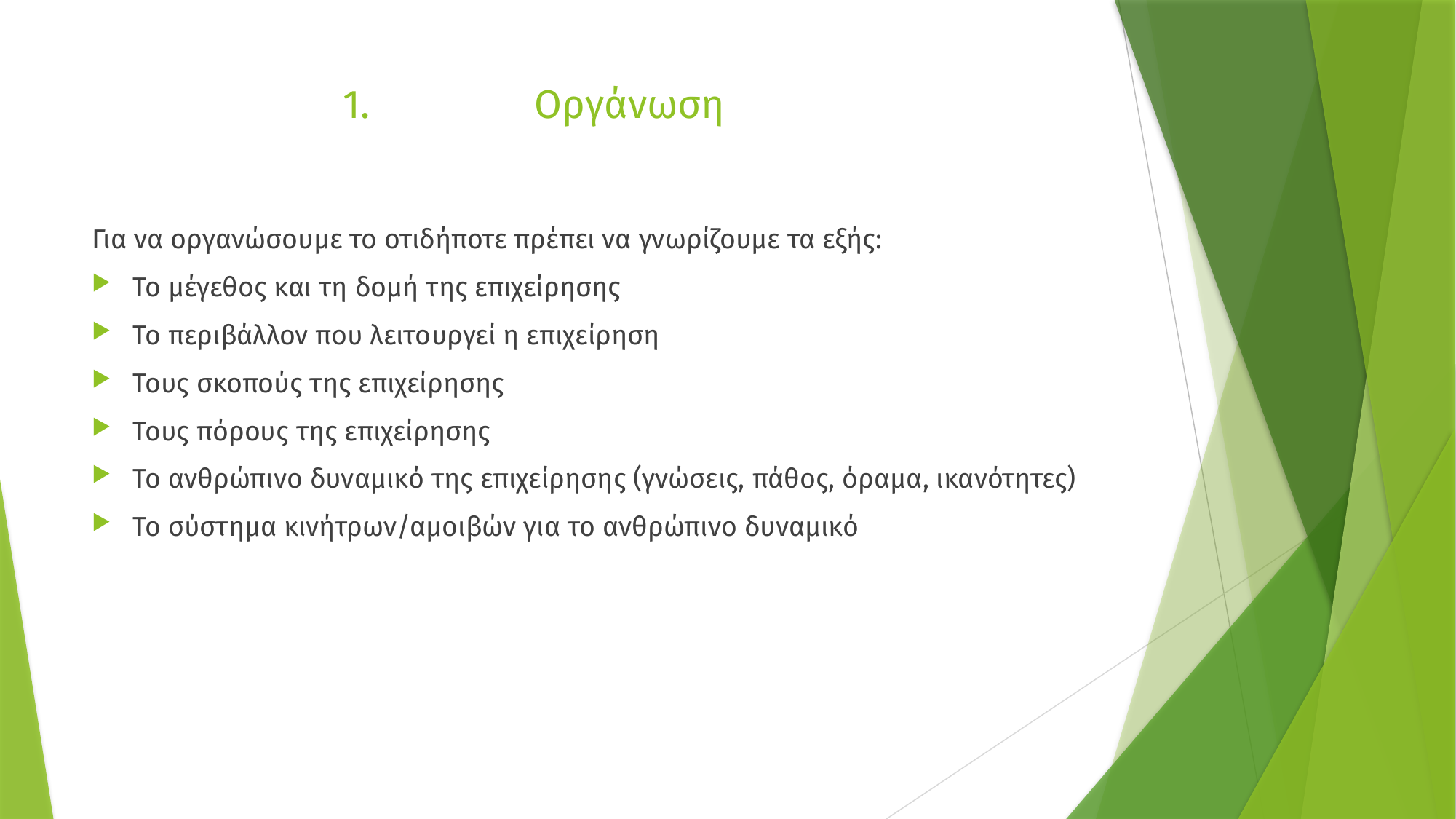

# Οργάνωση
Για να οργανώσουμε το οτιδήποτε πρέπει να γνωρίζουμε τα εξής:
Το μέγεθος και τη δομή της επιχείρησης
Το περιβάλλον που λειτουργεί η επιχείρηση
Τους σκοπούς της επιχείρησης
Τους πόρους της επιχείρησης
Το ανθρώπινο δυναμικό της επιχείρησης (γνώσεις, πάθος, όραμα, ικανότητες)
Το σύστημα κινήτρων/αμοιβών για το ανθρώπινο δυναμικό